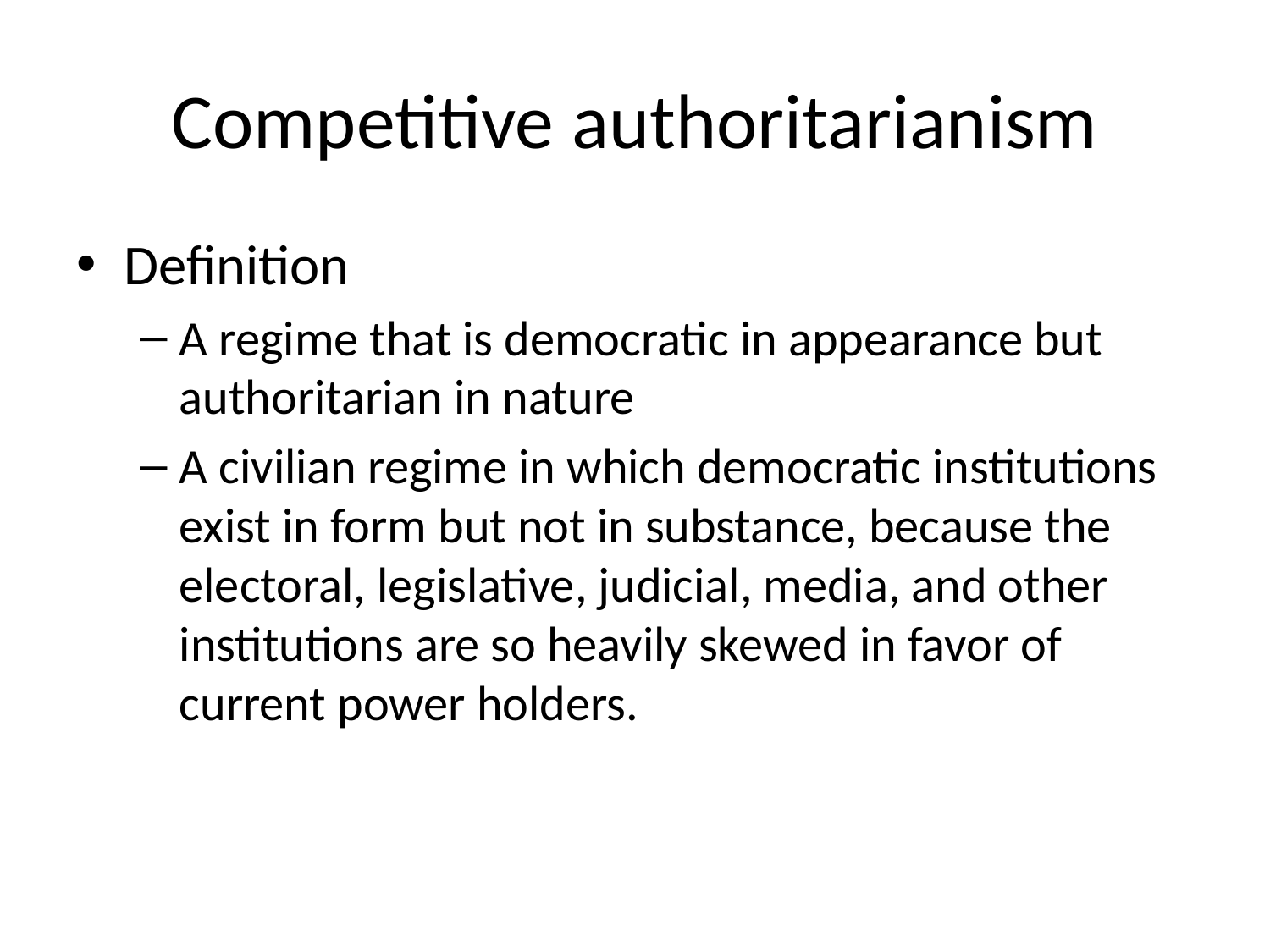

# Competitive authoritarianism
Definition
A regime that is democratic in appearance but authoritarian in nature
A civilian regime in which democratic institutions exist in form but not in substance, because the electoral, legislative, judicial, media, and other institutions are so heavily skewed in favor of current power holders.